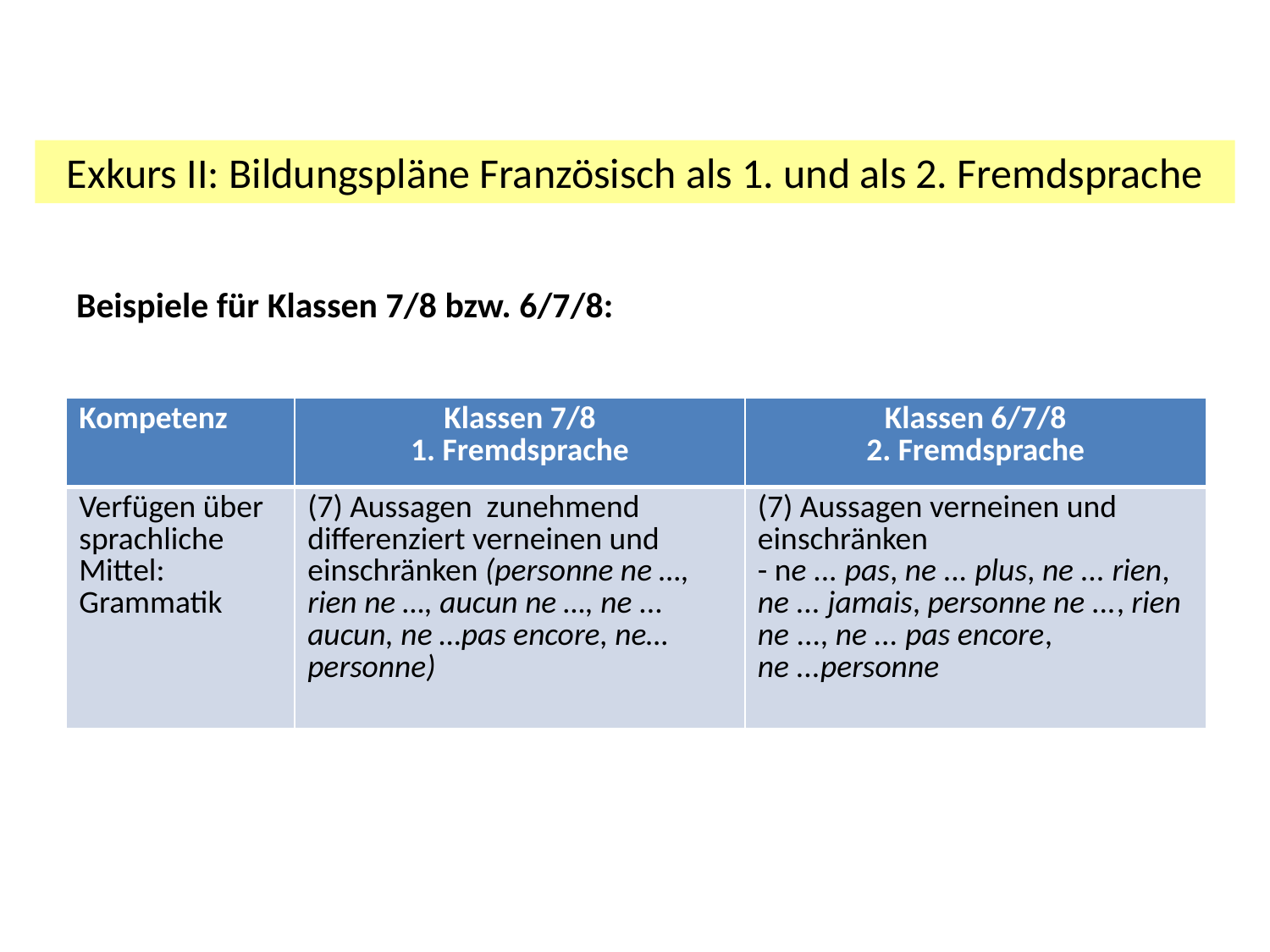

Exkurs II: Bildungspläne Französisch als 1. und als 2. Fremdsprache
Beispiele für Klassen 7/8 bzw. 6/7/8:

| Kompetenz | Klassen 7/8 1. Fremdsprache | Klassen 6/7/8 2. Fremdsprache |
| --- | --- | --- |
| Verfügen über sprachliche Mittel: Grammatik | (7) Aussagen zunehmend differenziert verneinen und einschränken (personne ne …, rien ne …, aucun ne …, ne ... aucun, ne …pas encore, ne…personne) | (7) Aussagen verneinen und einschränken - ne ... pas, ne ... plus, ne ... rien, ne ... jamais, personne ne ..., rien ne ..., ne ... pas encore, ne ...personne |